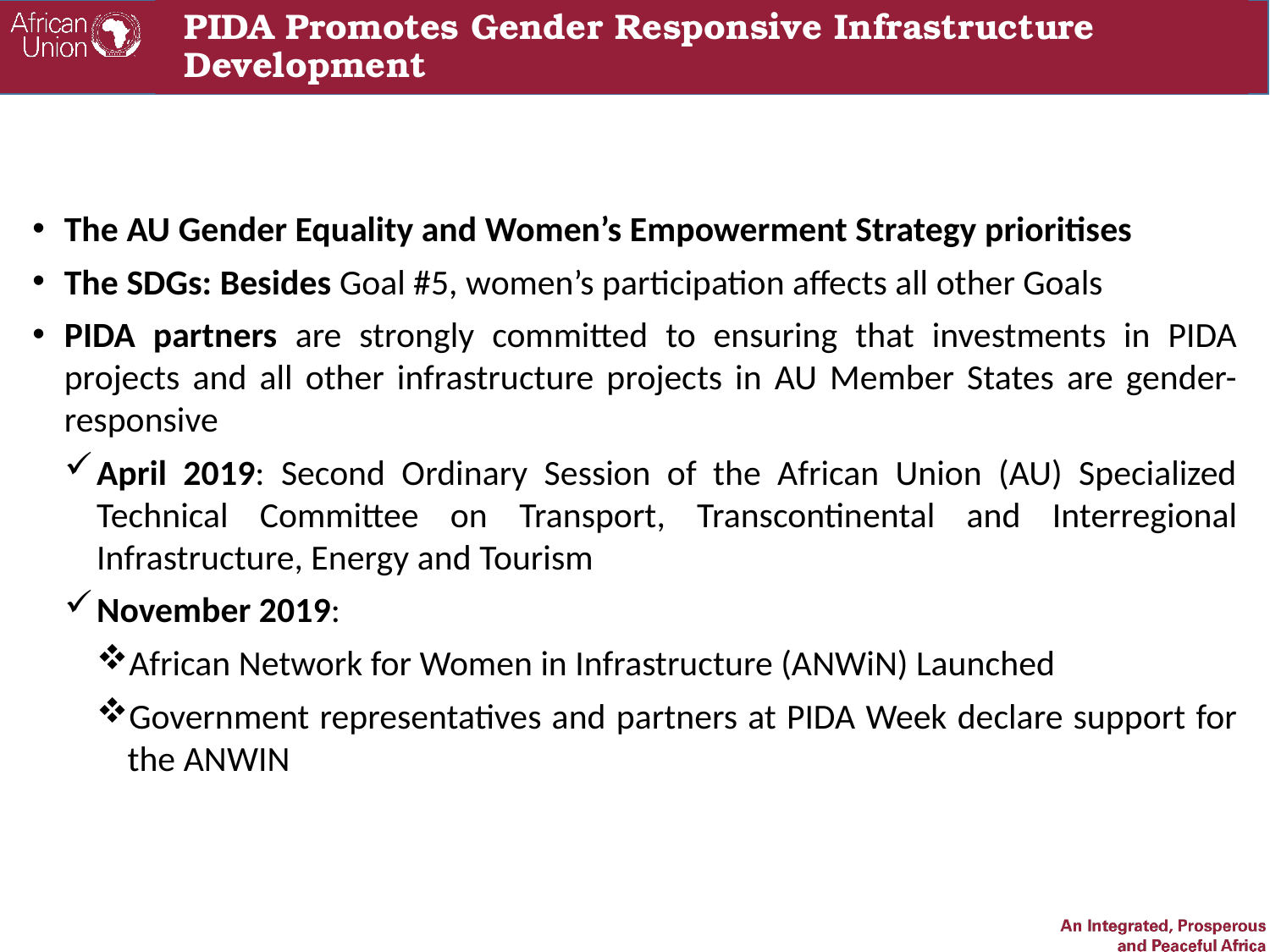

# PIDA Promotes Gender Responsive Infrastructure Development
The AU Gender Equality and Women’s Empowerment Strategy prioritises
The SDGs: Besides Goal #5, women’s participation affects all other Goals
PIDA partners are strongly committed to ensuring that investments in PIDA projects and all other infrastructure projects in AU Member States are gender-responsive
April 2019: Second Ordinary Session of the African Union (AU) Specialized Technical Committee on Transport, Transcontinental and Interregional Infrastructure, Energy and Tourism
November 2019:
African Network for Women in Infrastructure (ANWiN) Launched
Government representatives and partners at PIDA Week declare support for the ANWIN